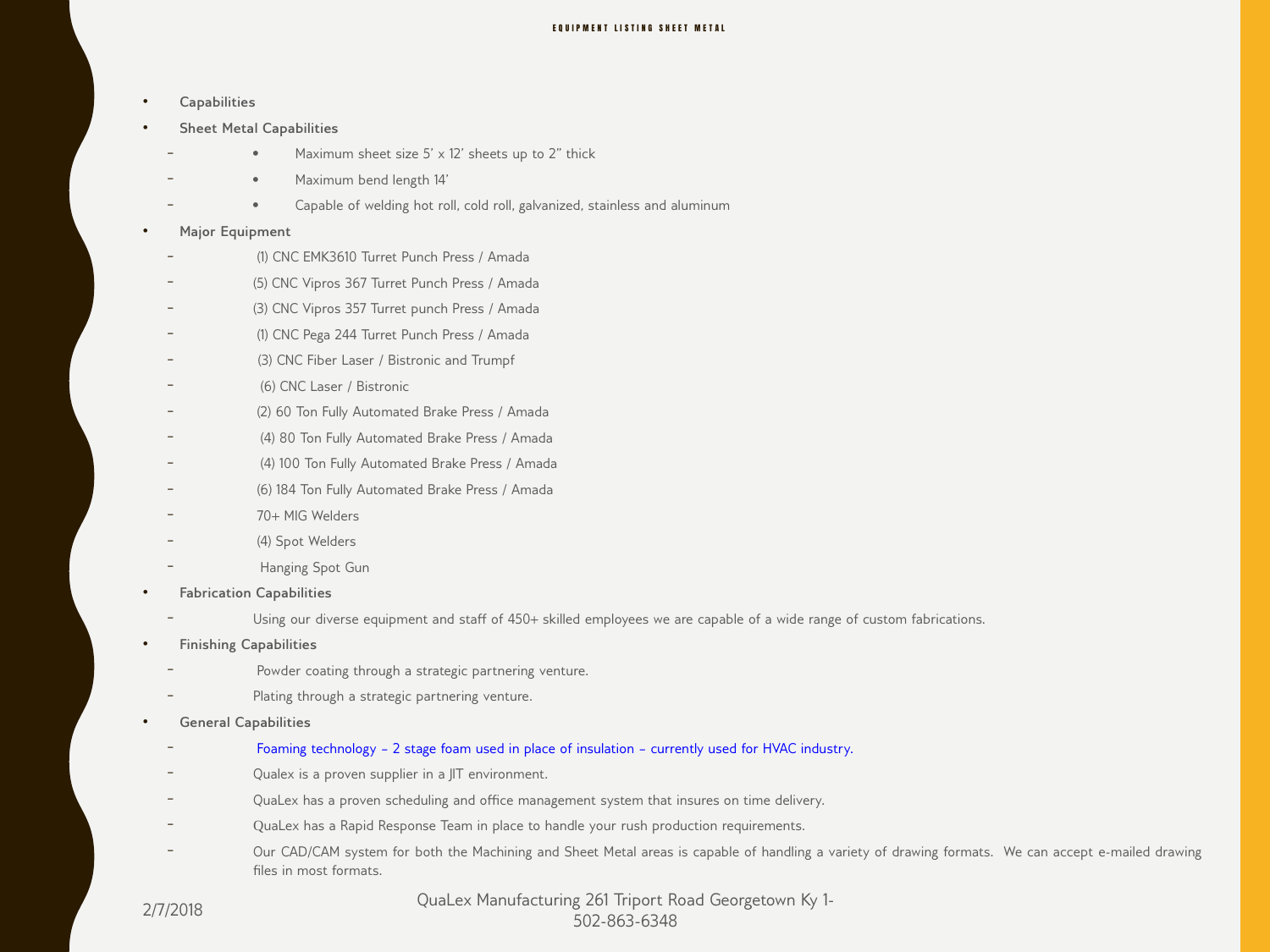

# Equipment Listing Sheet metal
Capabilities
Sheet Metal Capabilities
•          Maximum sheet size 5’ x 12’ sheets up to 2” thick
•          Maximum bend length 14’
•          Capable of welding hot roll, cold roll, galvanized, stainless and aluminum
Major Equipment
 (1) CNC EMK3610 Turret Punch Press / Amada
(5) CNC Vipros 367 Turret Punch Press / Amada
(3) CNC Vipros 357 Turret punch Press / Amada
 (1) CNC Pega 244 Turret Punch Press / Amada
 (3) CNC Fiber Laser / Bistronic and Trumpf
  (6) CNC Laser / Bistronic
 (2) 60 Ton Fully Automated Brake Press / Amada
  (4) 80 Ton Fully Automated Brake Press / Amada
  (4) 100 Ton Fully Automated Brake Press / Amada
 (6) 184 Ton Fully Automated Brake Press / Amada
 70+ MIG Welders
 (4) Spot Welders
  Hanging Spot Gun
Fabrication Capabilities
Using our diverse equipment and staff of 450+ skilled employees we are capable of a wide range of custom fabrications.
Finishing Capabilities
 Powder coating through a strategic partnering venture.
Plating through a strategic partnering venture.
General Capabilities
 Foaming technology – 2 stage foam used in place of insulation – currently used for HVAC industry.
Qualex is a proven supplier in a JIT environment.
QuaLex has a proven scheduling and office management system that insures on time delivery.
QuaLex has a Rapid Response Team in place to handle your rush production requirements.
Our CAD/CAM system for both the Machining and Sheet Metal areas is capable of handling a variety of drawing formats.  We can accept e-mailed drawing files in most formats.

2/7/2018
QuaLex Manufacturing 261 Triport Road Georgetown Ky 1-502-863-6348